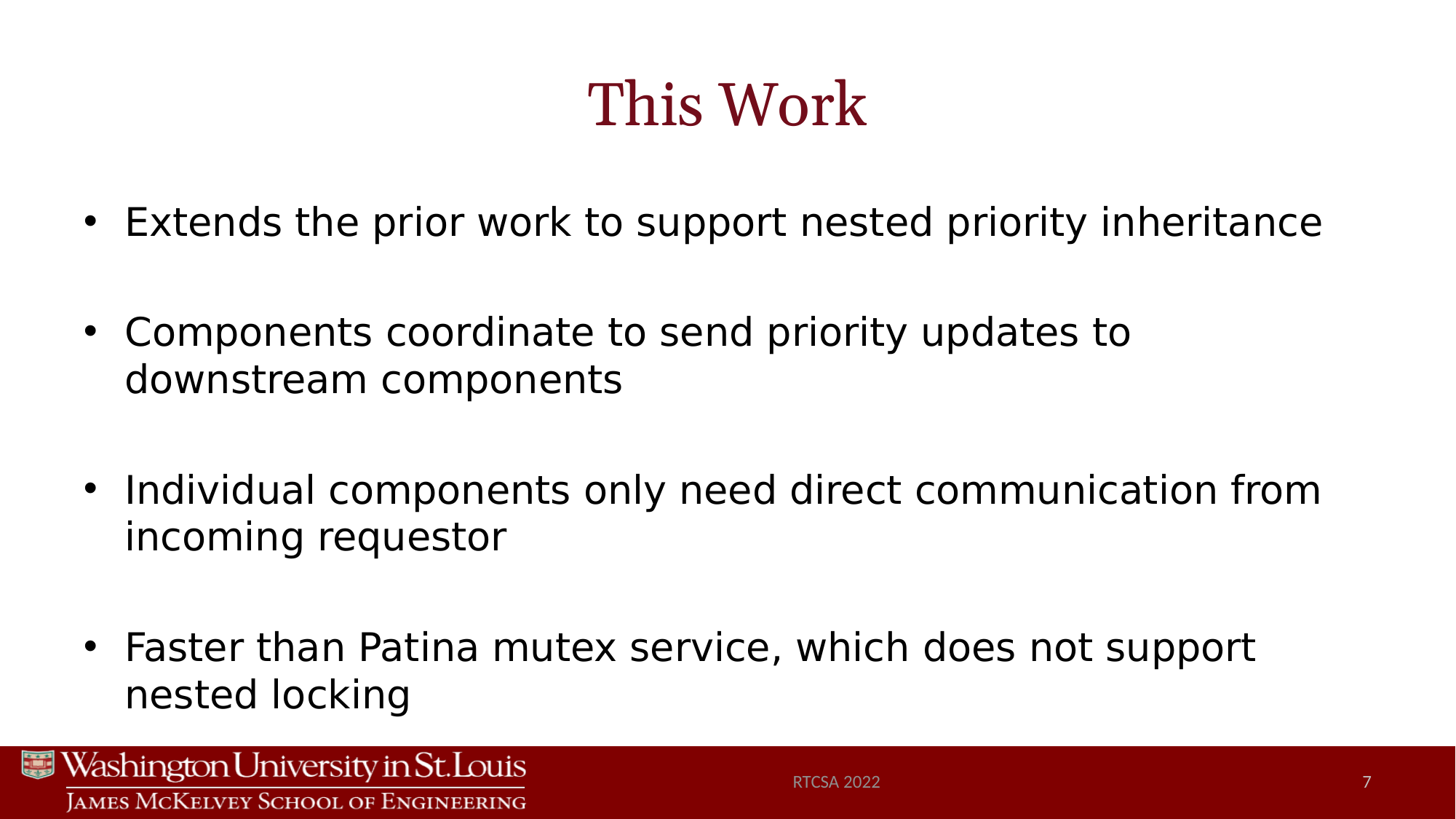

# This Work
Extends the prior work to support nested priority inheritance

Components coordinate to send priority updates to downstream components

Individual components only need direct communication from incoming requestor

Faster than Patina mutex service, which does not support nested locking

RTCSA 2022
7